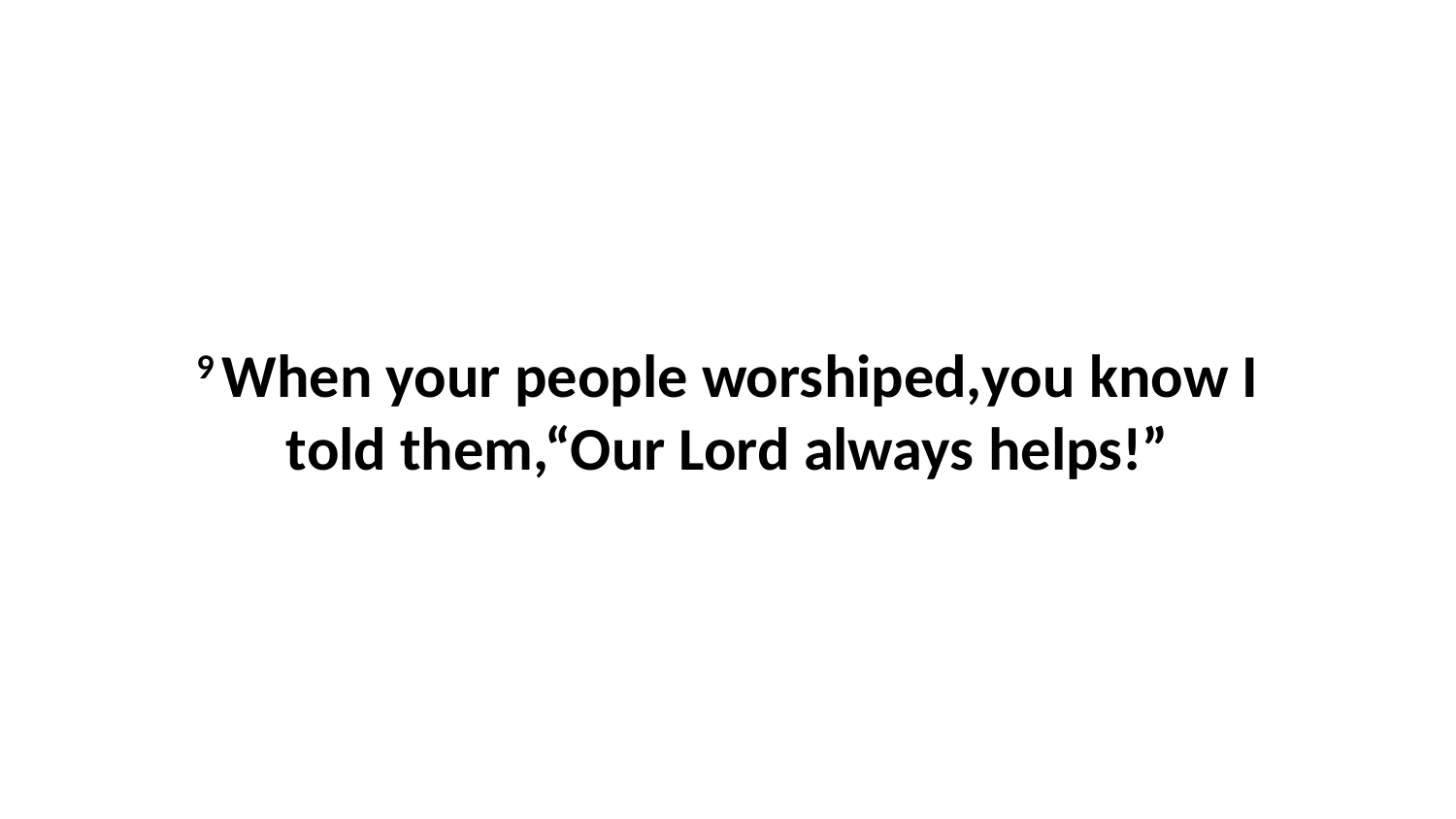

9 When your people worshiped,you know I told them,“Our Lord always helps!”